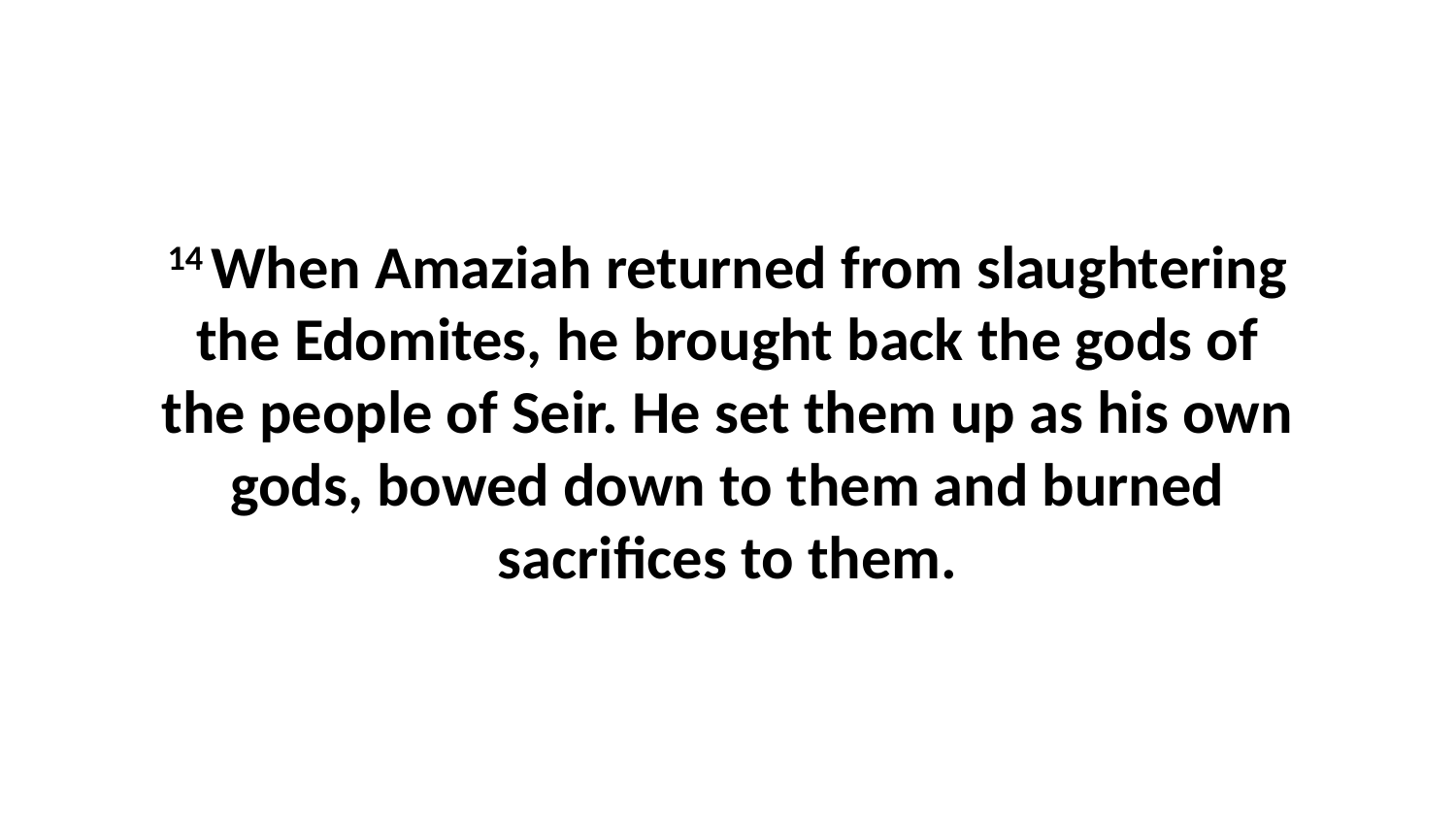

14 When Amaziah returned from slaughtering the Edomites, he brought back the gods of the people of Seir. He set them up as his own gods, bowed down to them and burned sacrifices to them.